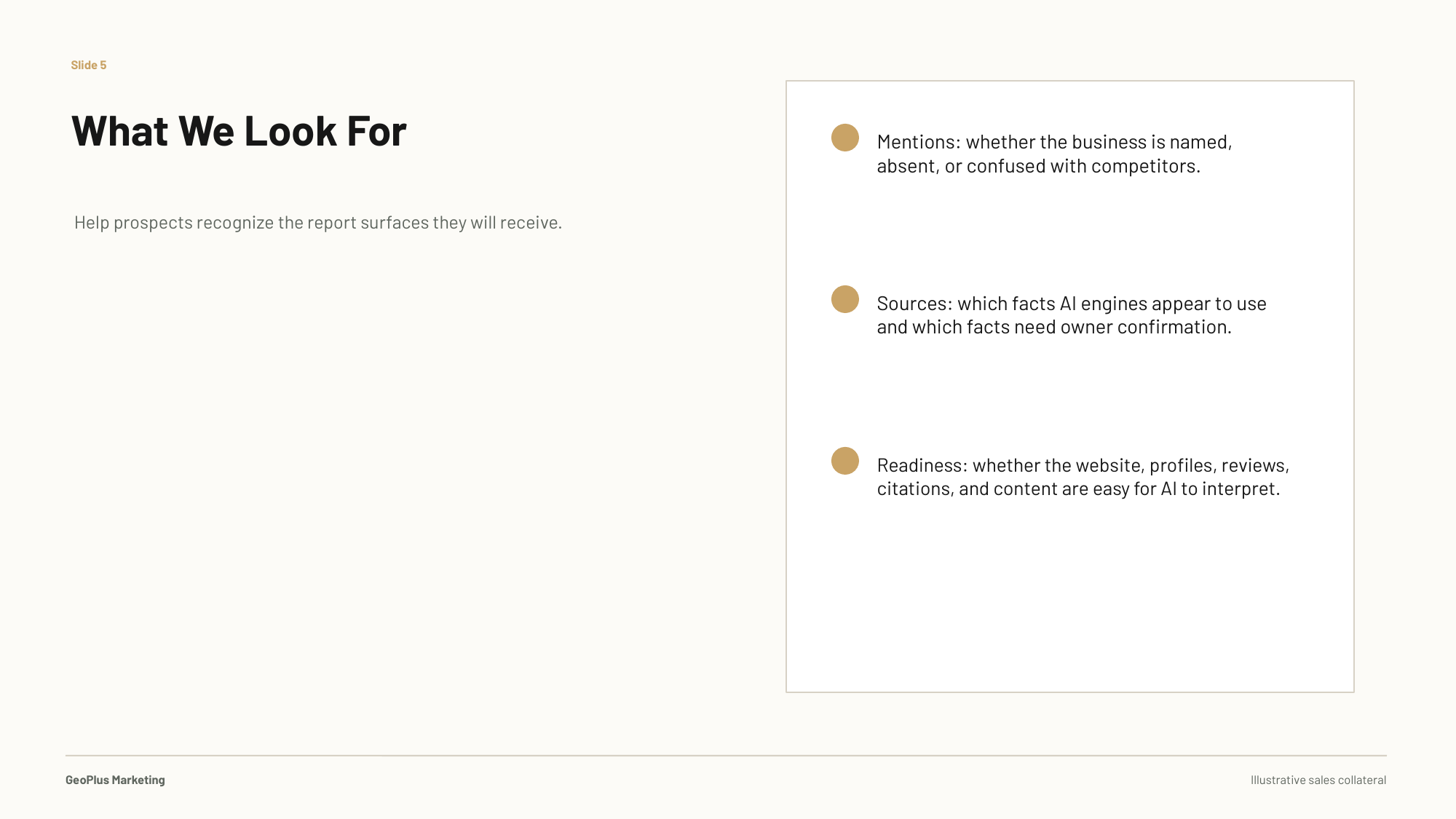

Slide 5

What We Look For
Mentions: whether the business is named, absent, or confused with competitors.

Help prospects recognize the report surfaces they will receive.
Sources: which facts AI engines appear to use and which facts need owner confirmation.

Readiness: whether the website, profiles, reviews, citations, and content are easy for AI to interpret.

GeoPlus Marketing
Illustrative sales collateral